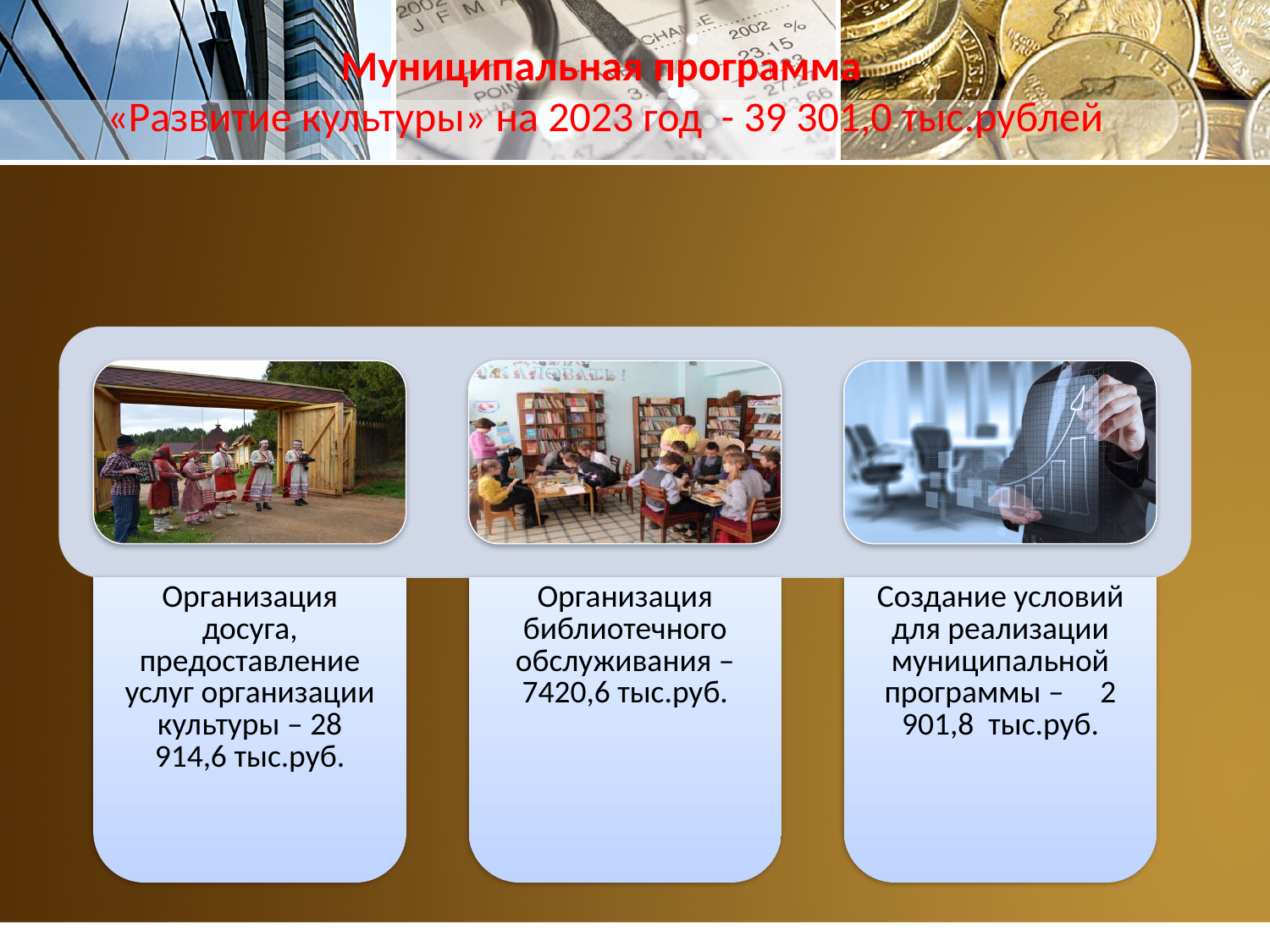

# Муниципальная программа «Развитие культуры» на 2023 год  - 39 301,0 тыс.рублей
Организация досуга, предоставление услуг организации культуры – 28 914,6 тыс.руб.
Организация библиотечного обслуживания – 7420,6 тыс.руб.
Создание условий для реализации муниципальной программы –     2 901,8  тыс.руб.